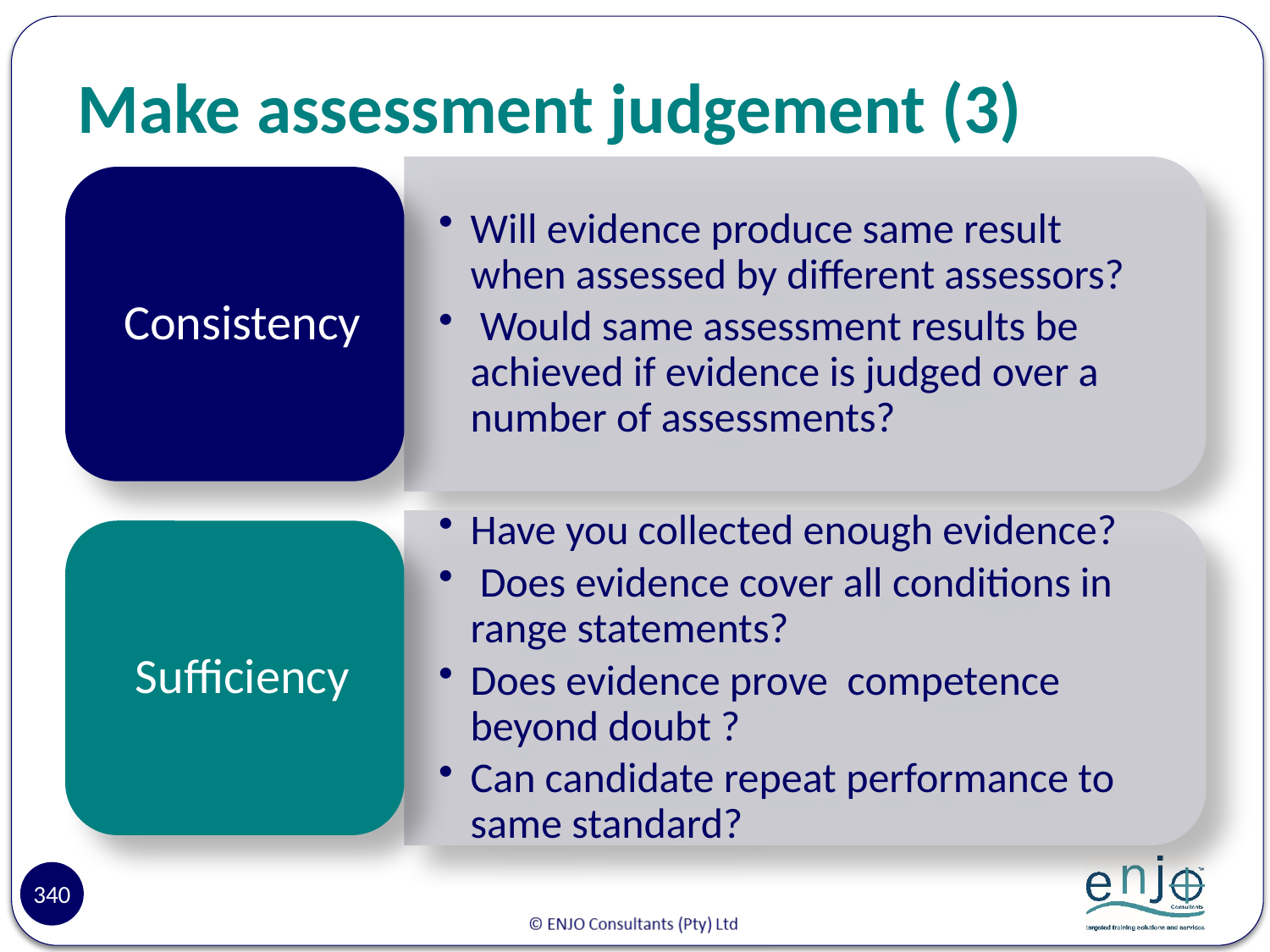

# Make assessment judgement (3)
Will evidence produce same result when assessed by different assessors?
 Would same assessment results be achieved if evidence is judged over a number of assessments?
Consistency
Have you collected enough evidence?
 Does evidence cover all conditions in range statements?
Does evidence prove  competence beyond doubt ?
Can candidate repeat performance to same standard?
Sufficiency
340